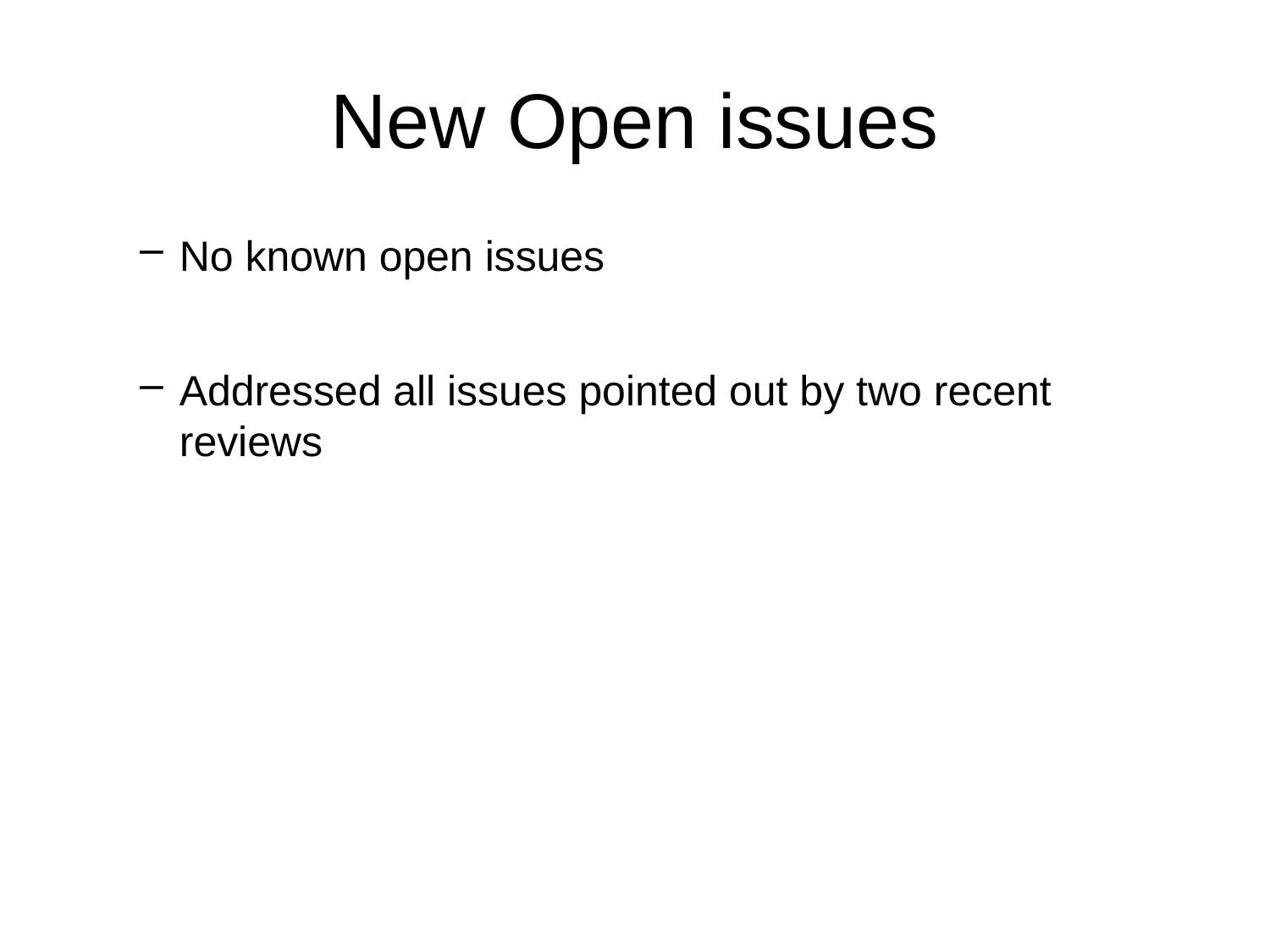

# New Open issues
No known open issues

Addressed all issues pointed out by two recent reviews